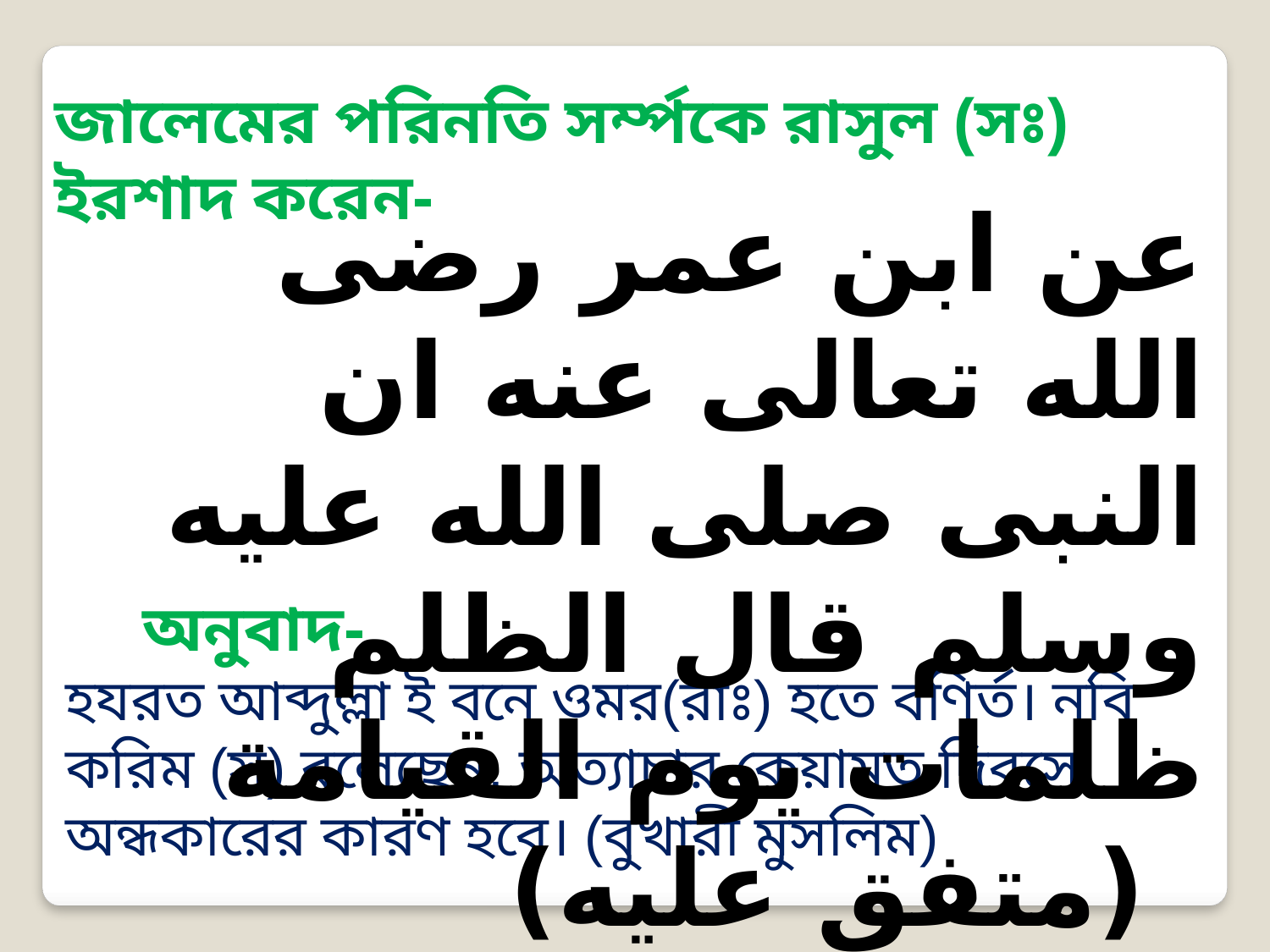

জালেমের পরিনতি সর্ম্পকে রাসুল (সঃ) ইরশাদ করেন-
عن ابن عمر رضى الله تعالى عنه ان النبى صلى الله عليه وسلم قال الظلم ظلمات يوم القيامة (متفق عليه)
      অনুবাদ-
হযরত আব্দুল্লা ই বনে ওমর(রাঃ) হতে বণির্ত। নবি করিম (স) বলেছেন, অত্যাচার কেয়ামত দিবসে অন্ধকারের কারণ হবে। (বুখারী মুসলিম)